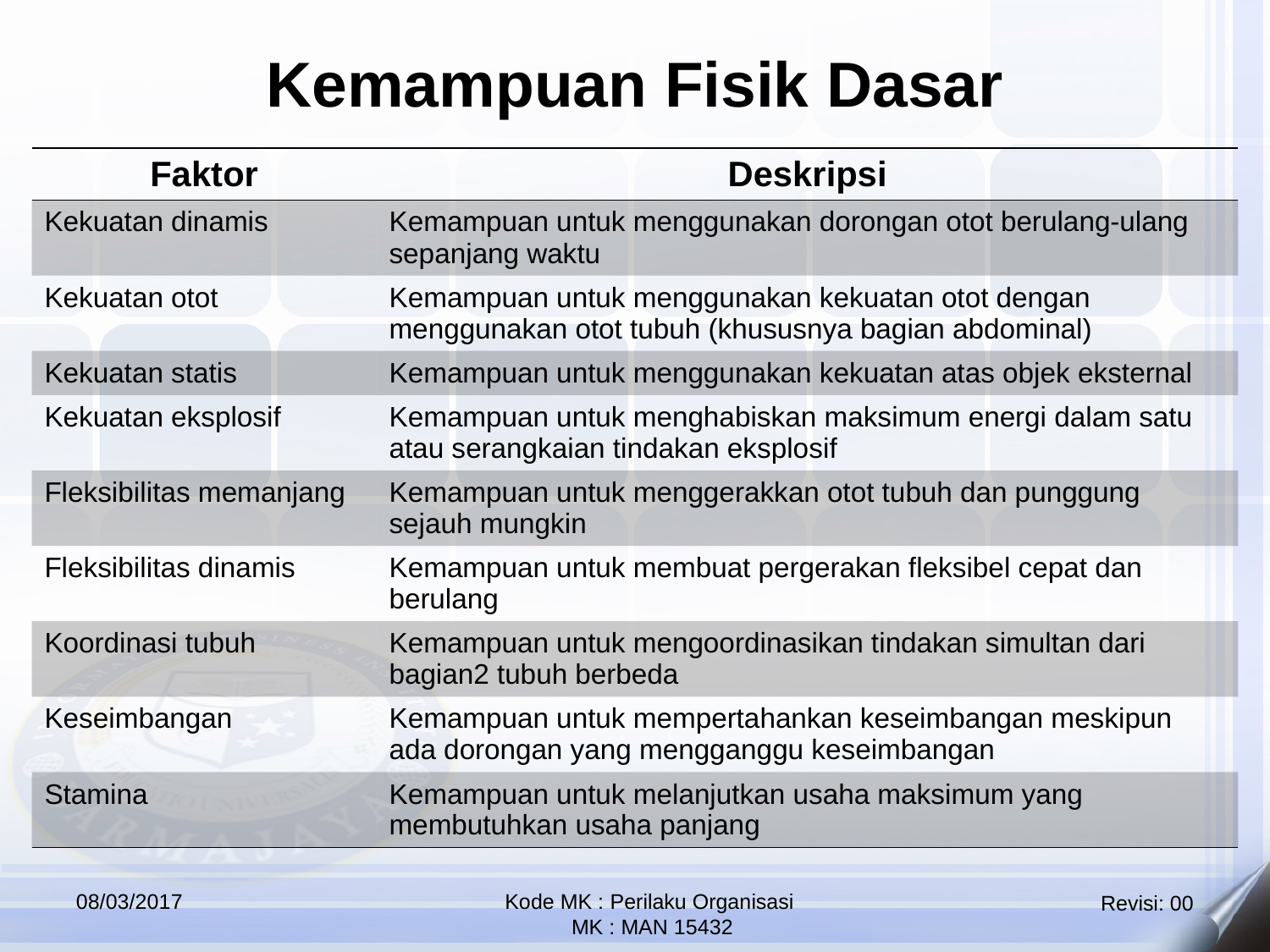

Kemampuan Fisik Dasar
| Faktor | Deskripsi |
| --- | --- |
| Kekuatan dinamis | Kemampuan untuk menggunakan dorongan otot berulang-ulang sepanjang waktu |
| Kekuatan otot | Kemampuan untuk menggunakan kekuatan otot dengan menggunakan otot tubuh (khususnya bagian abdominal) |
| Kekuatan statis | Kemampuan untuk menggunakan kekuatan atas objek eksternal |
| Kekuatan eksplosif | Kemampuan untuk menghabiskan maksimum energi dalam satu atau serangkaian tindakan eksplosif |
| Fleksibilitas memanjang | Kemampuan untuk menggerakkan otot tubuh dan punggung sejauh mungkin |
| Fleksibilitas dinamis | Kemampuan untuk membuat pergerakan fleksibel cepat dan berulang |
| Koordinasi tubuh | Kemampuan untuk mengoordinasikan tindakan simultan dari bagian2 tubuh berbeda |
| Keseimbangan | Kemampuan untuk mempertahankan keseimbangan meskipun ada dorongan yang mengganggu keseimbangan |
| Stamina | Kemampuan untuk melanjutkan usaha maksimum yang membutuhkan usaha panjang |
08/03/2017
Kode MK : Perilaku Organisasi
 MK : MAN 15432